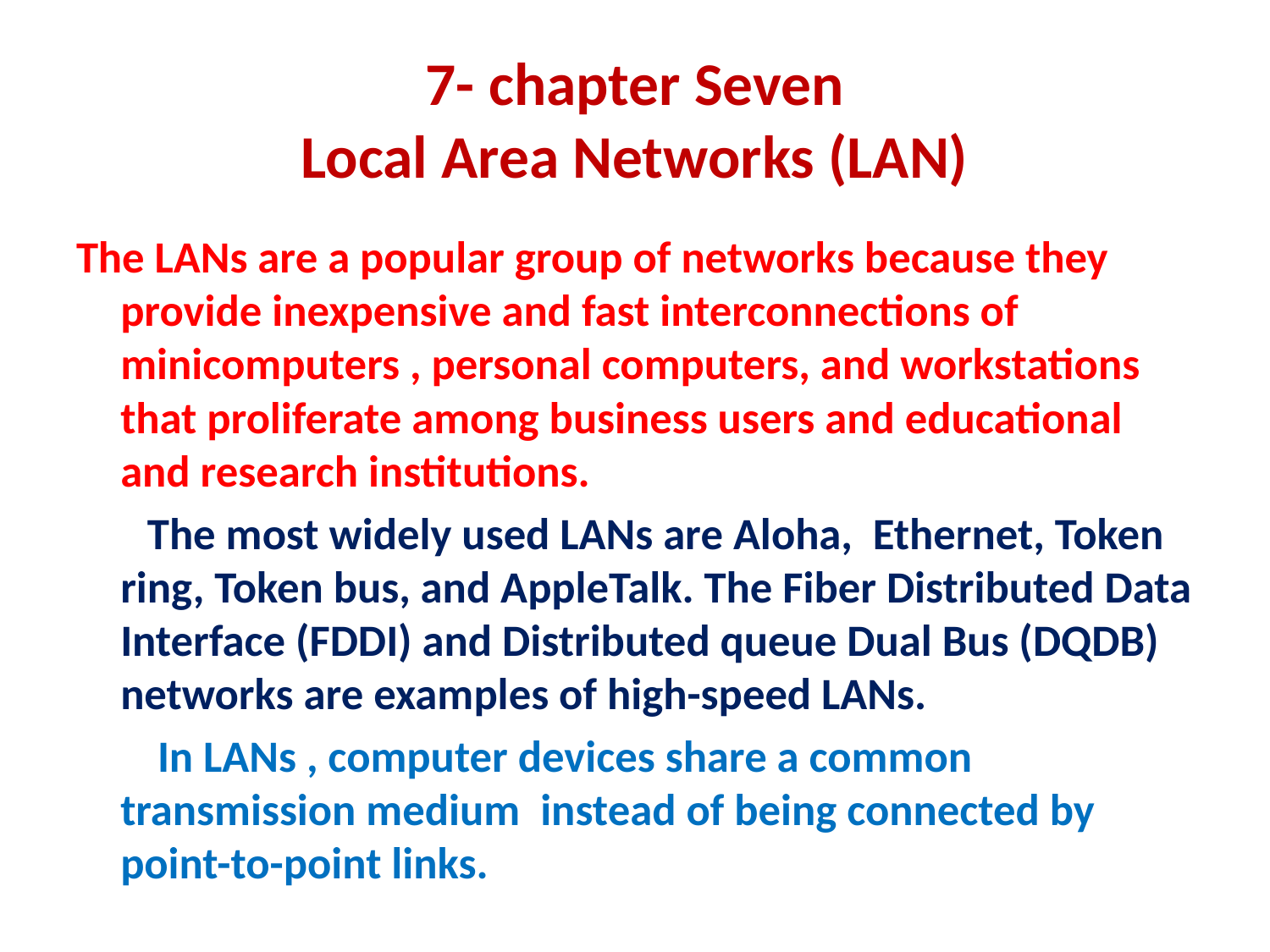

# 7- chapter Seven Local Area Networks (LAN)
The LANs are a popular group of networks because they provide inexpensive and fast interconnections of minicomputers , personal computers, and workstations that proliferate among business users and educational and research institutions.
       The most widely used LANs are Aloha,  Ethernet, Token ring, Token bus, and AppleTalk. The Fiber Distributed Data Interface (FDDI) and Distributed queue Dual Bus (DQDB) networks are examples of high-speed LANs.
        In LANs , computer devices share a common transmission medium  instead of being connected by point-to-point links.